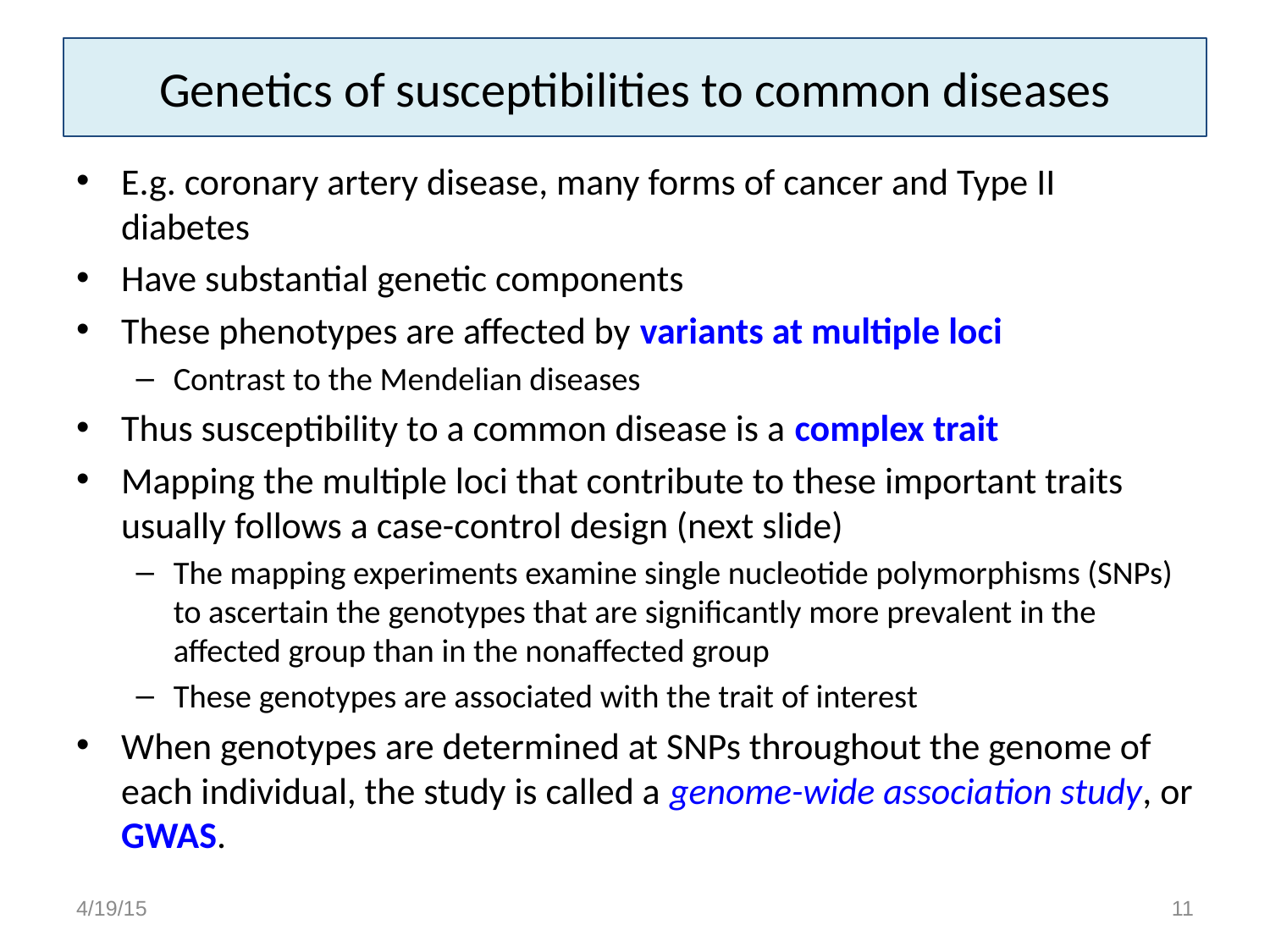

# Genetics of susceptibilities to common diseases
E.g. coronary artery disease, many forms of cancer and Type II diabetes
Have substantial genetic components
These phenotypes are affected by variants at multiple loci
Contrast to the Mendelian diseases
Thus susceptibility to a common disease is a complex trait
Mapping the multiple loci that contribute to these important traits usually follows a case-control design (next slide)
The mapping experiments examine single nucleotide polymorphisms (SNPs) to ascertain the genotypes that are significantly more prevalent in the affected group than in the nonaffected group
These genotypes are associated with the trait of interest
When genotypes are determined at SNPs throughout the genome of each individual, the study is called a genome-wide association study, or GWAS.
4/19/15
11